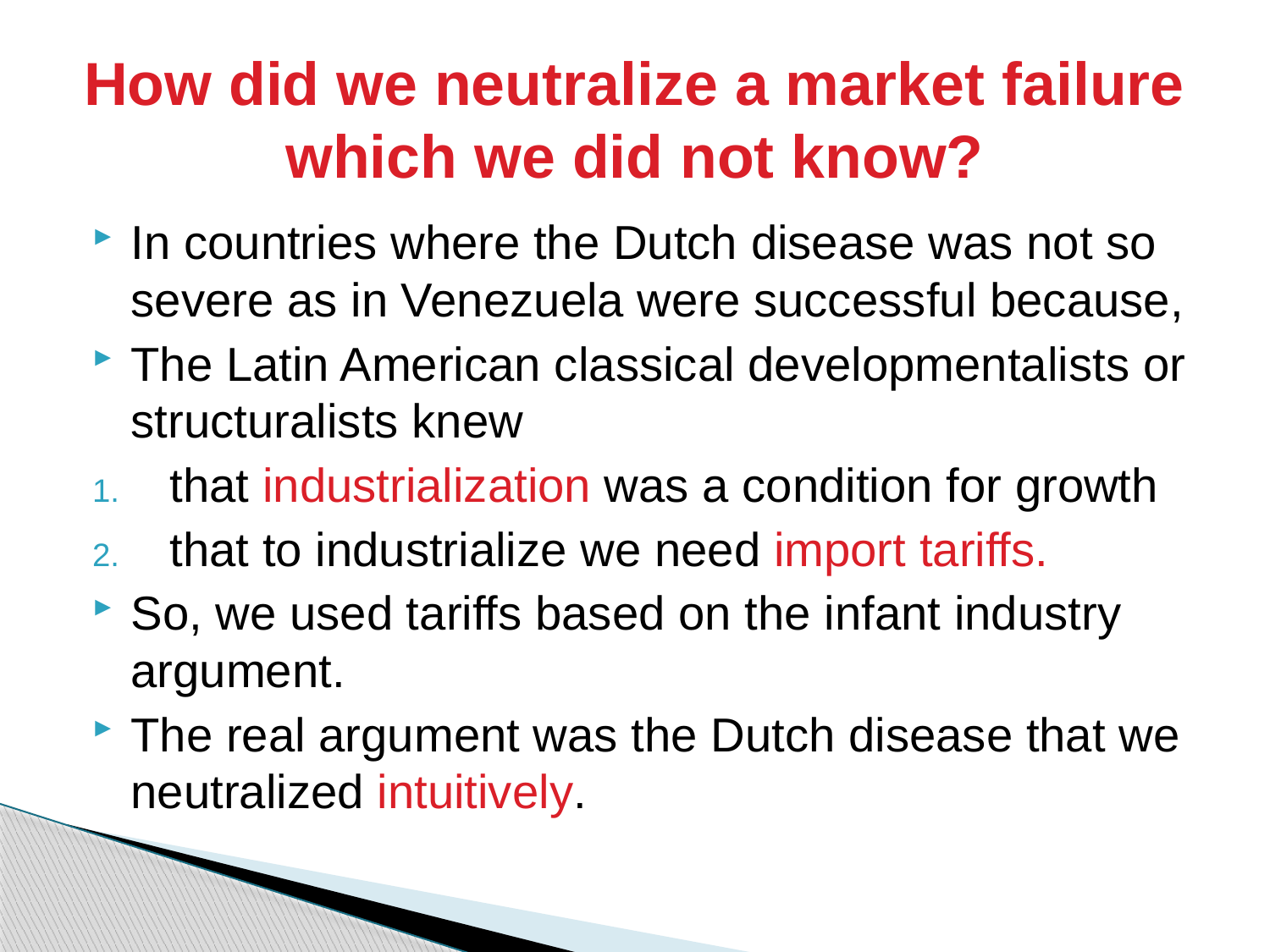

# How did we neutralize a market failure which we did not know?
In countries where the Dutch disease was not so severe as in Venezuela were successful because,
The Latin American classical developmentalists or structuralists knew
that industrialization was a condition for growth
that to industrialize we need import tariffs.
So, we used tariffs based on the infant industry argument.
The real argument was the Dutch disease that we neutralized intuitively.